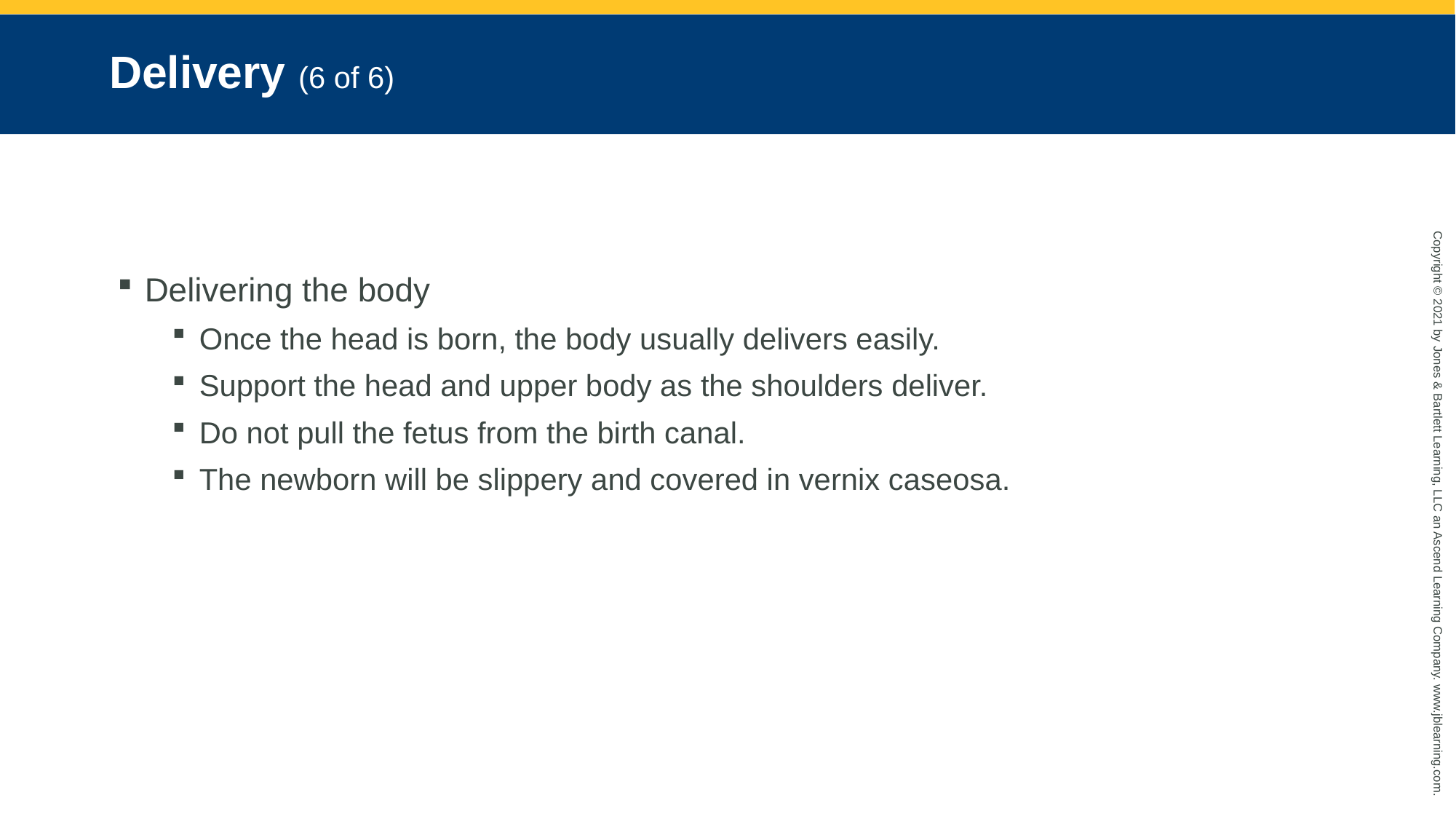

# Delivery (6 of 6)
Delivering the body
Once the head is born, the body usually delivers easily.
Support the head and upper body as the shoulders deliver.
Do not pull the fetus from the birth canal.
The newborn will be slippery and covered in vernix caseosa.